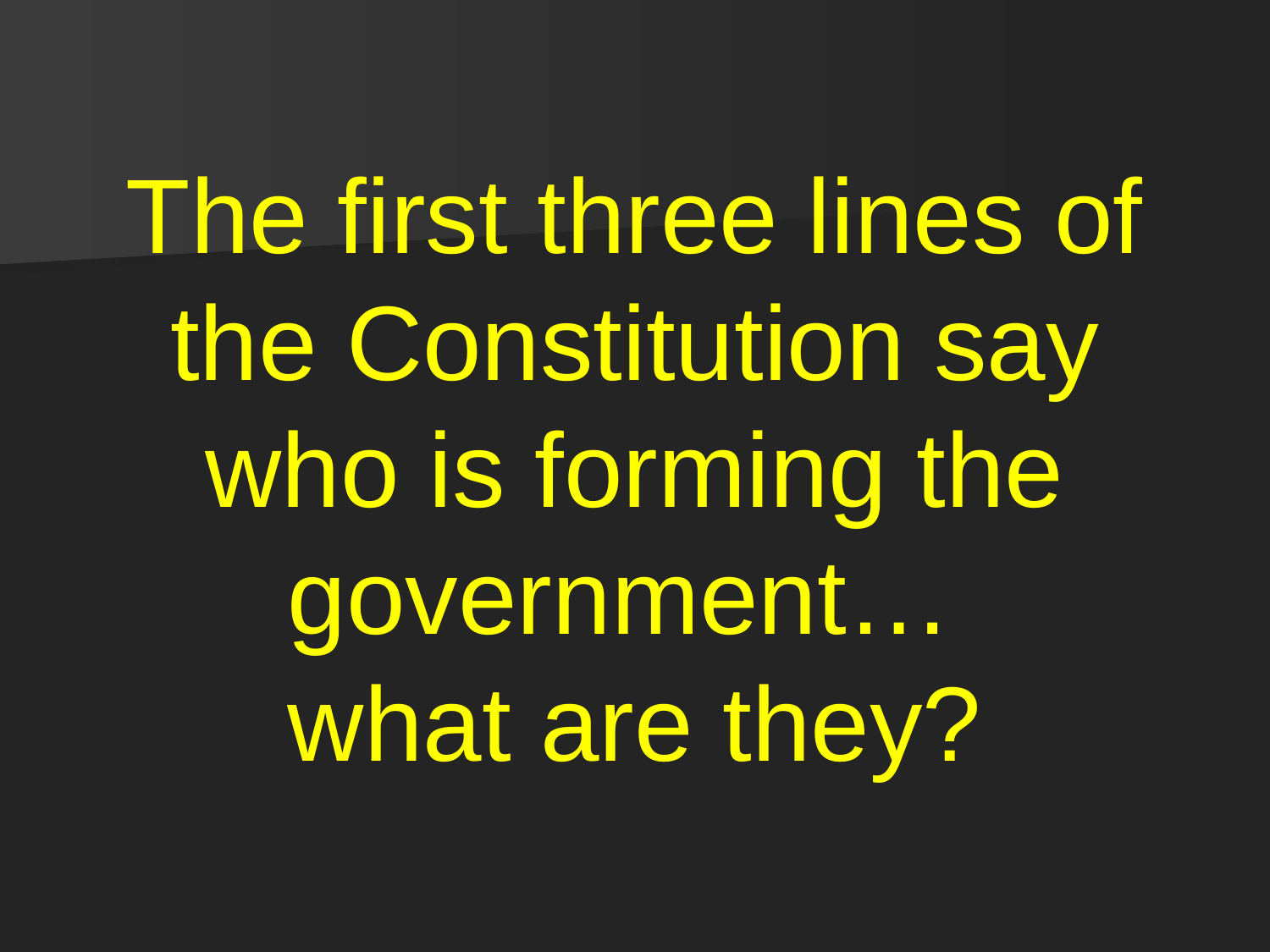

# The first three lines of the Constitution say who is forming the government… what are they?